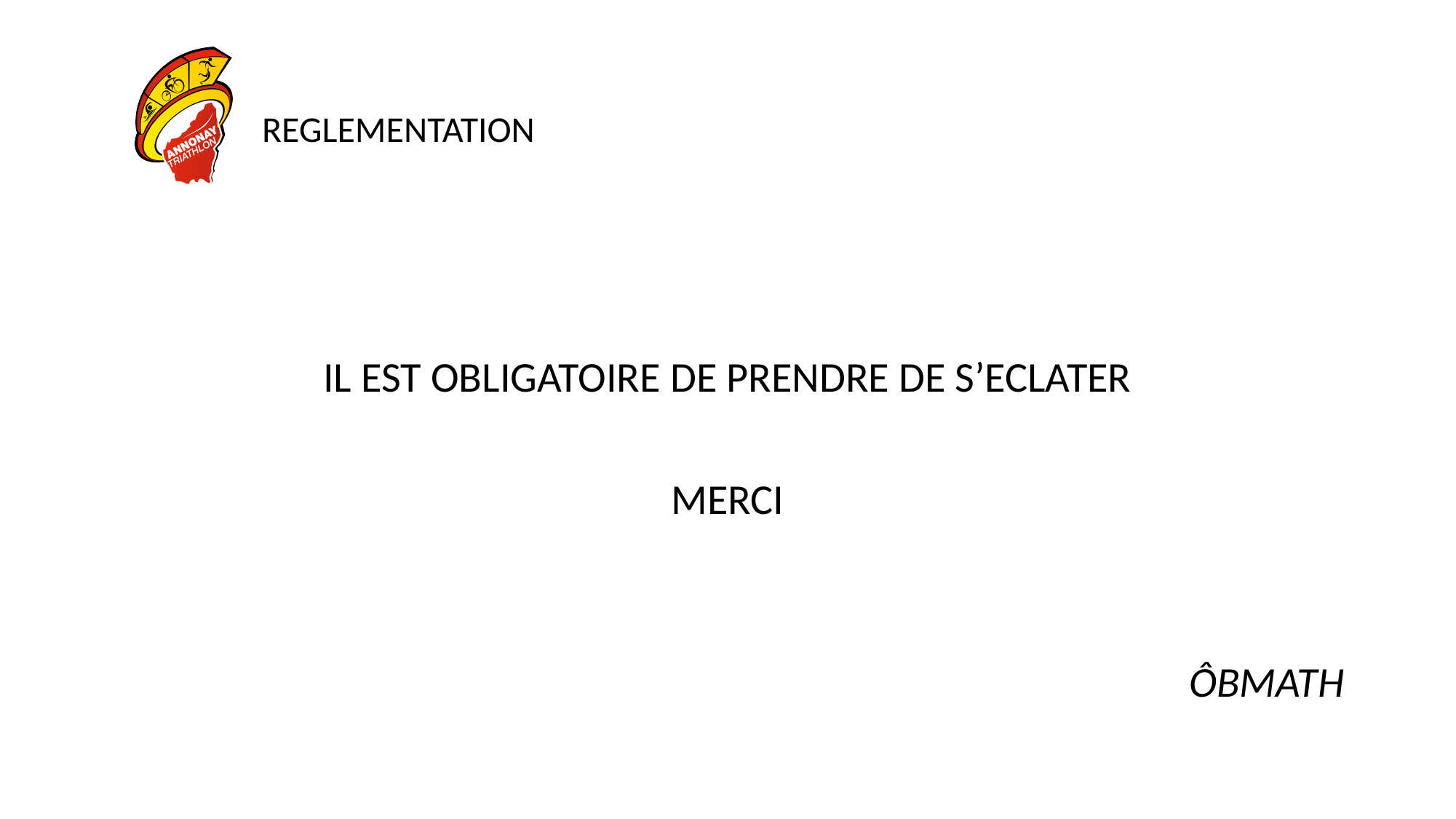

# REGLEMENTATION

IL EST OBLIGATOIRE DE PRENDRE DE S’ECLATER

MERCI

ÔBMATH